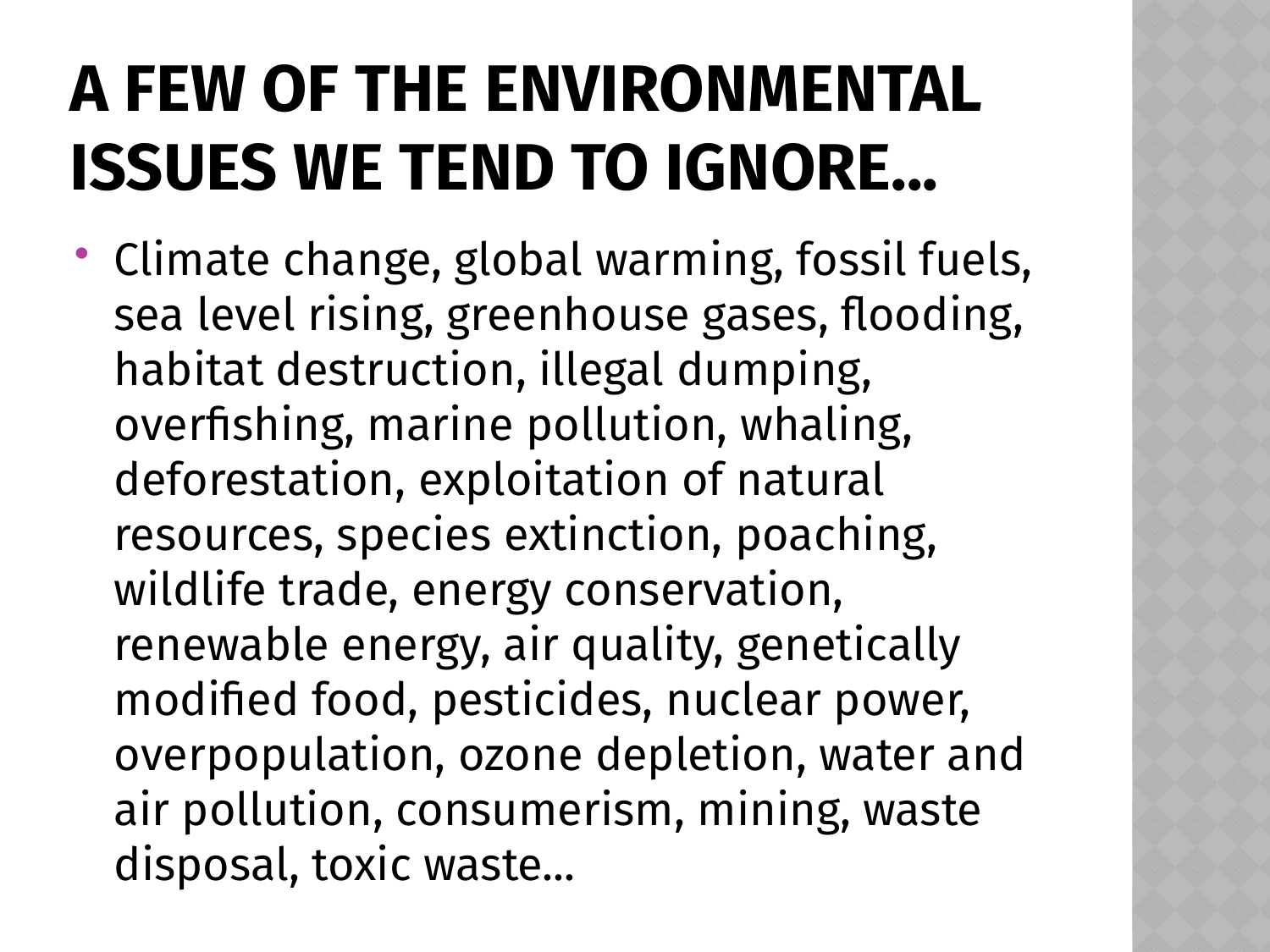

# A few of the environmental issues we tend to ignore...
Climate change, global warming, fossil fuels, sea level rising, greenhouse gases, flooding, habitat destruction, illegal dumping, overfishing, marine pollution, whaling, deforestation, exploitation of natural resources, species extinction, poaching, wildlife trade, energy conservation, renewable energy, air quality, genetically modified food, pesticides, nuclear power, overpopulation, ozone depletion, water and air pollution, consumerism, mining, waste disposal, toxic waste...